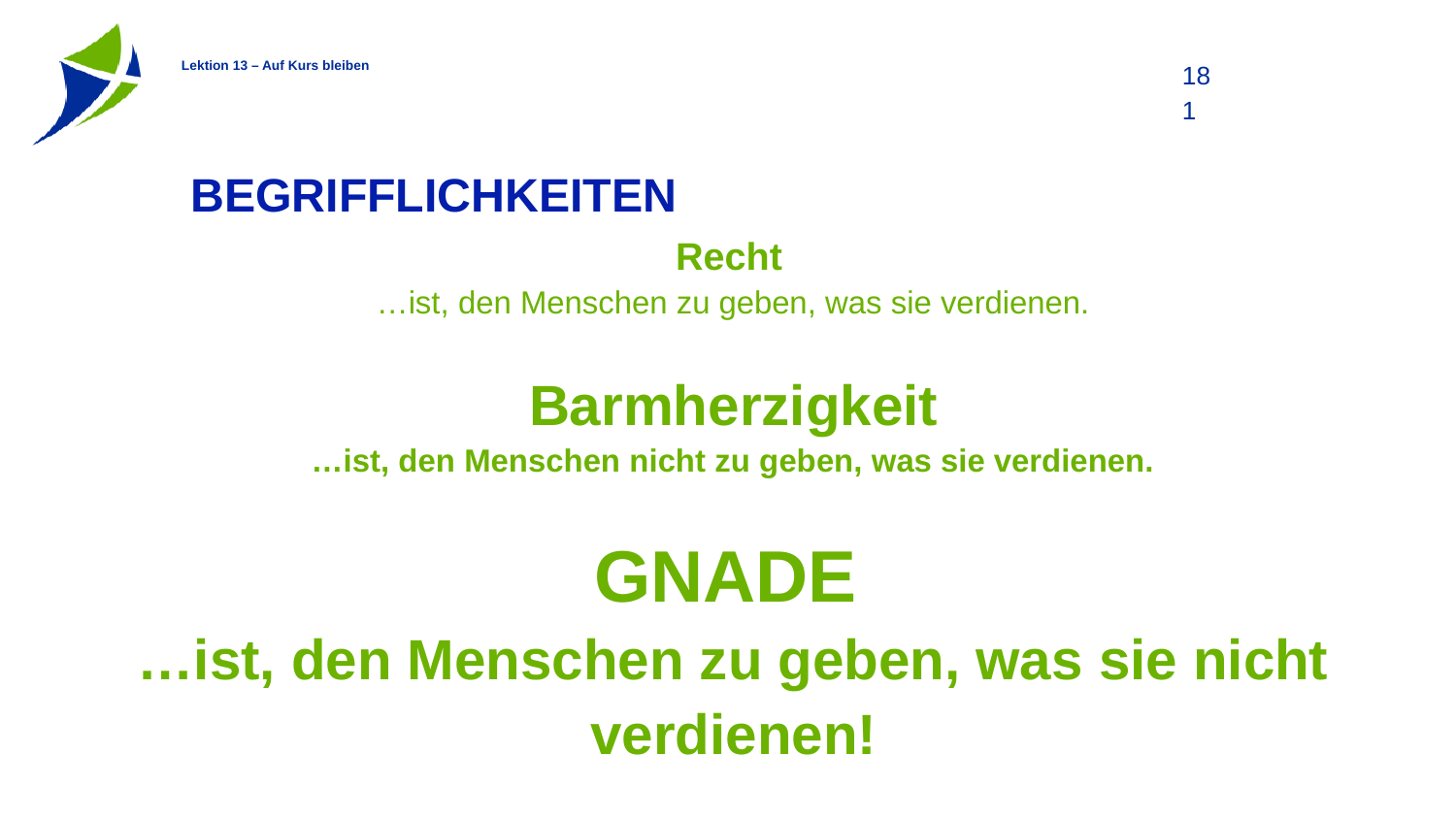

181
# Begrifflichkeiten
Recht
…ist, den Menschen zu geben, was sie verdienen.

Barmherzigkeit
…ist, den Menschen nicht zu geben, was sie verdienen.

GNADE
…ist, den Menschen zu geben, was sie nicht verdienen!